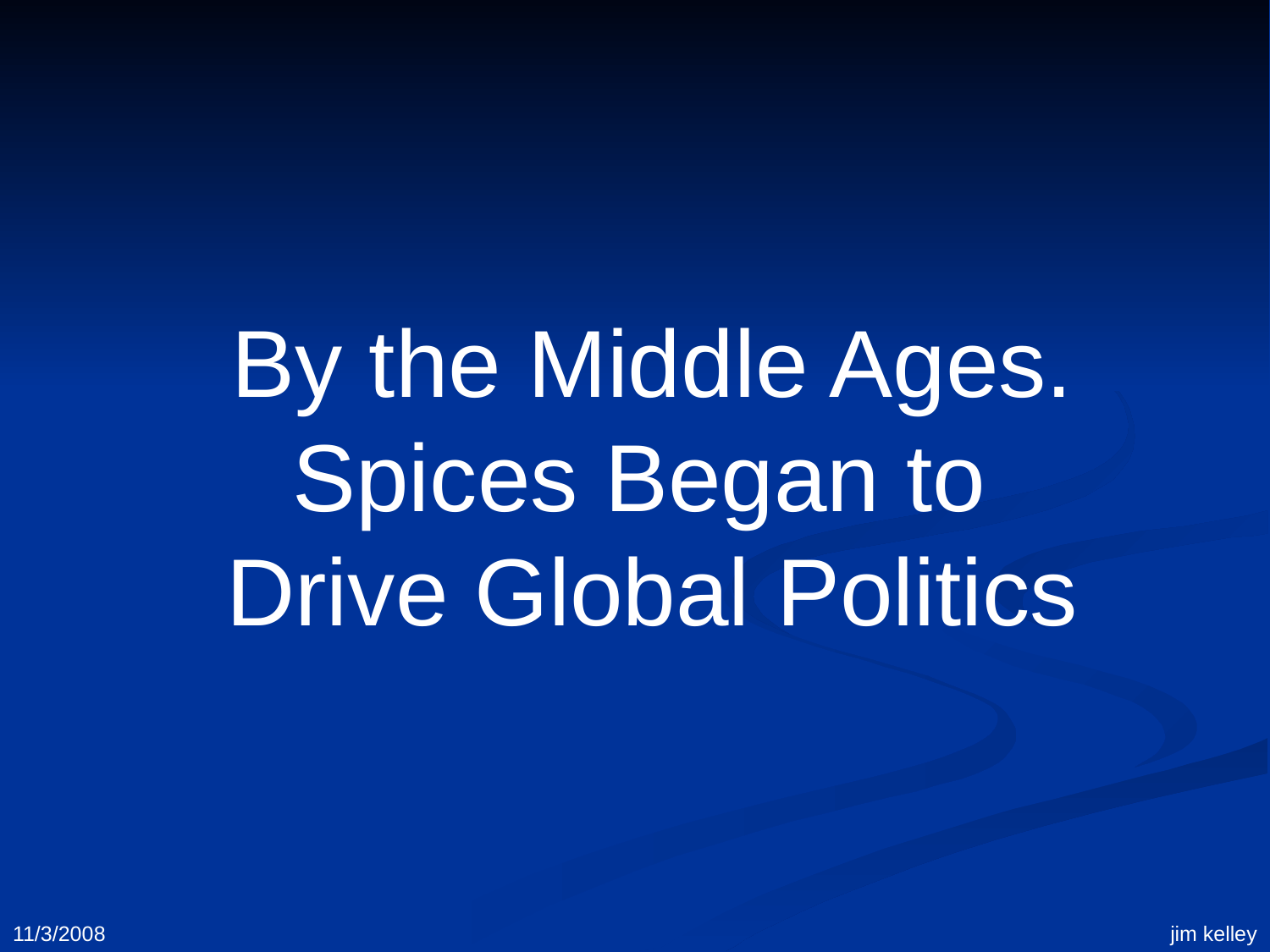

By the Middle Ages.
Spices Began to
Drive Global Politics
11/3/2008
jim kelley